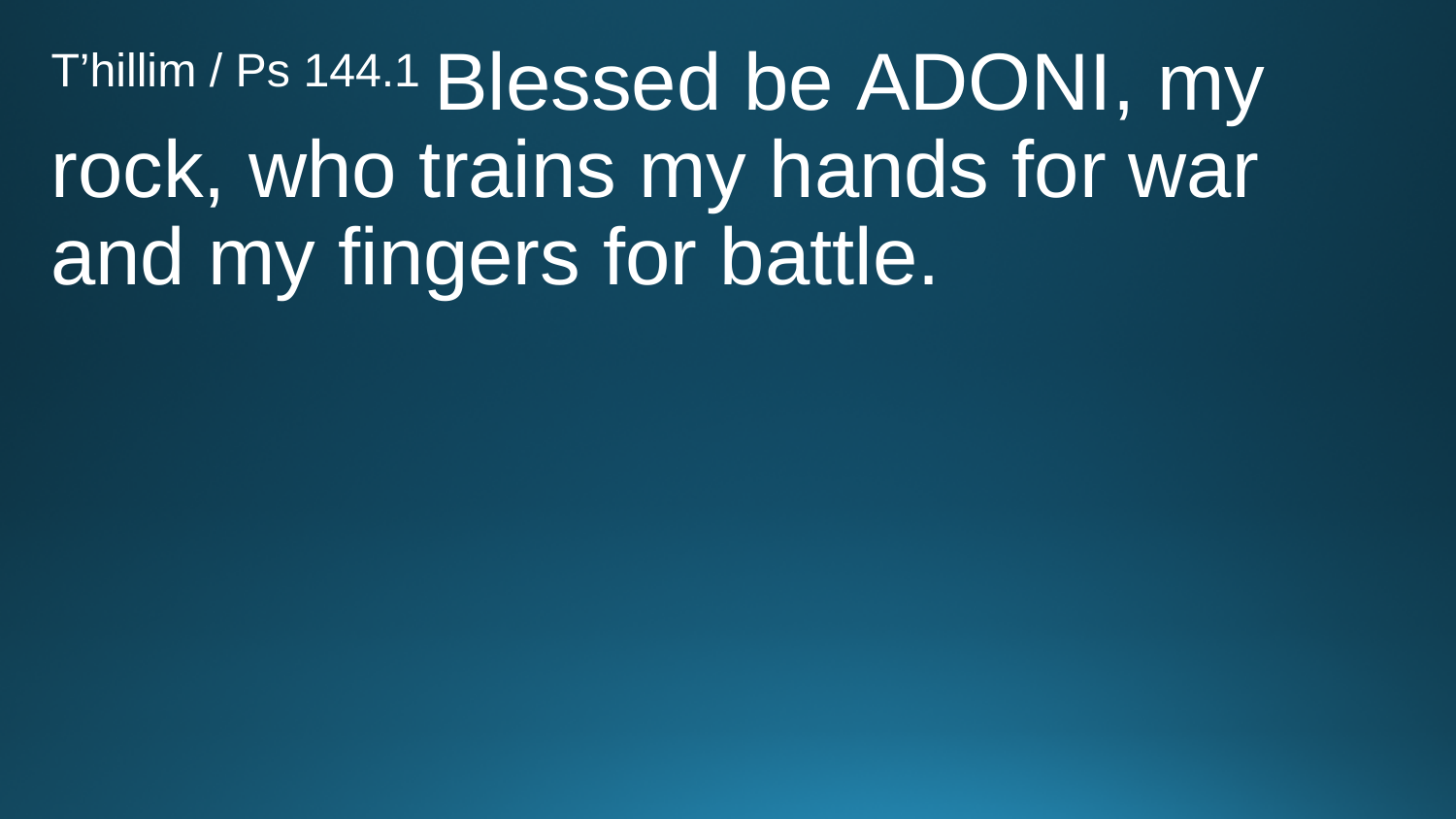

T’hillim / Ps 144.1 Blessed be Adoni, my rock, who trains my hands for war and my fingers for battle.